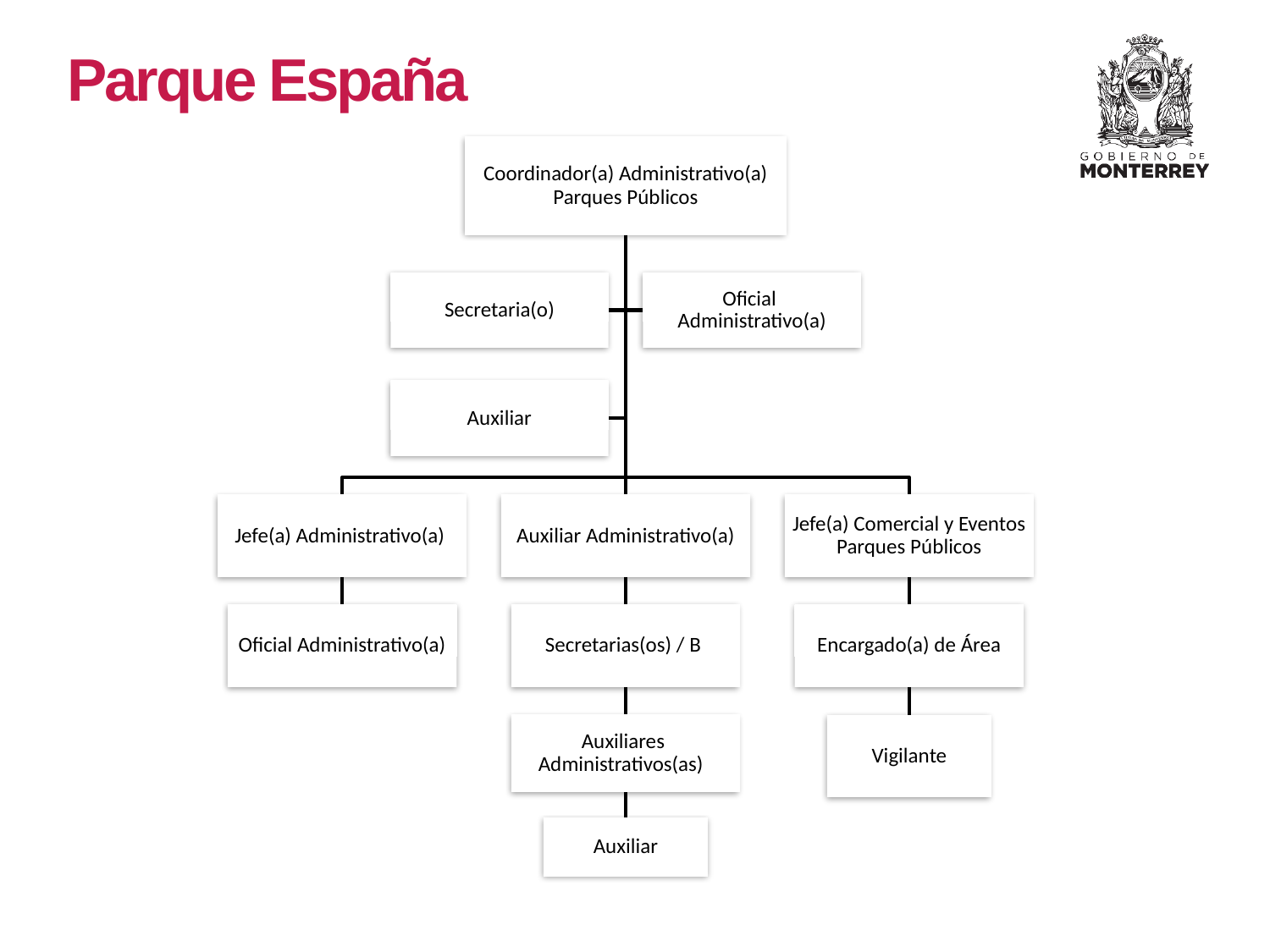

Parque España
Coordinador(a) Administrativo(a) Parques Públicos
Jefe(a) Administrativo(a)
Oficial Administrativo(a)
Auxiliar Administrativo(a)
Secretarias(os) / B
Auxiliares
Administrativos(as)
Auxiliar
Jefe(a) Comercial y Eventos Parques Públicos
Encargado(a) de Área
Vigilante
Secretaria(o)
Oficial
Administrativo(a)
Auxiliar